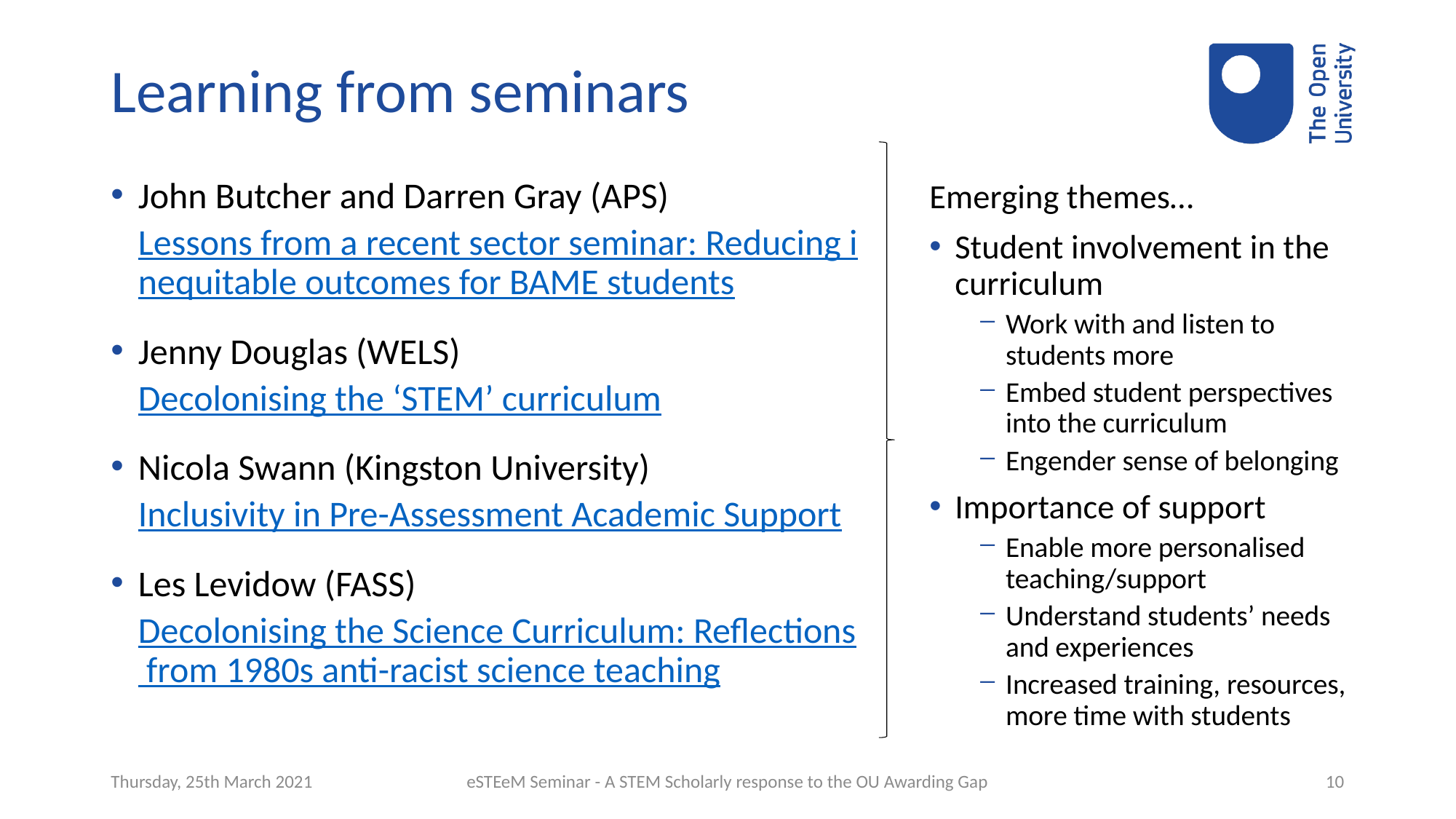

# Learning from seminars

John Butcher and Darren Gray (APS)
Lessons from a recent sector seminar: Reducing inequitable outcomes for BAME students
Jenny Douglas (WELS)
Decolonising the ‘STEM’ curriculum
Nicola Swann (Kingston University)
Inclusivity in Pre-Assessment Academic Support
Les Levidow (FASS)
Decolonising the Science Curriculum: Reflections from 1980s anti-racist science teaching

Emerging themes…
Student involvement in the curriculum
Work with and listen to students more
Embed student perspectives into the curriculum
Engender sense of belonging
Importance of support
Enable more personalised teaching/support
Understand students’ needs and experiences
Increased training, resources, more time with students

Thursday, 25th March 2021
eSTEeM Seminar - A STEM Scholarly response to the OU Awarding Gap
10